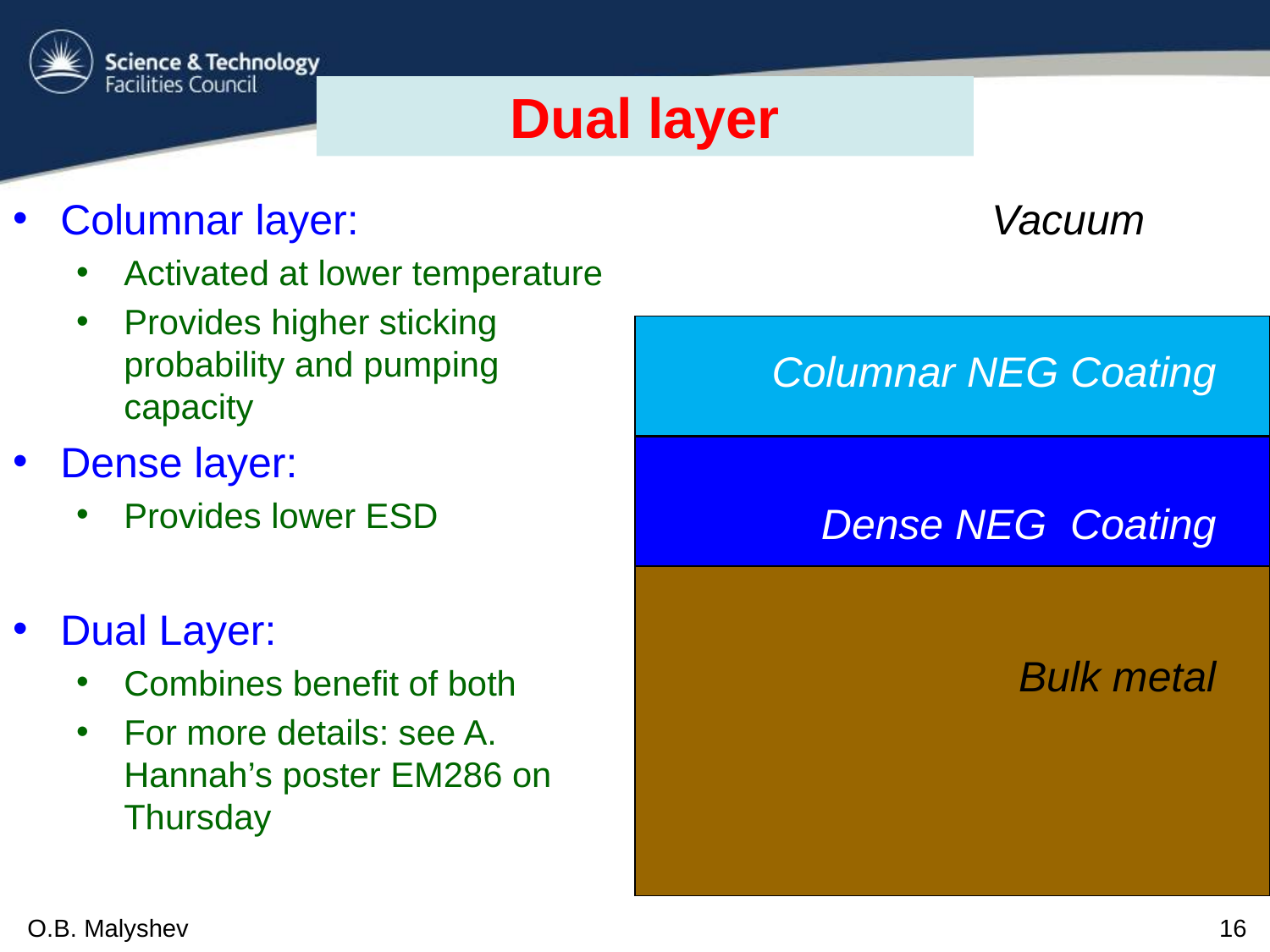

# Dual layer
Vacuum

Columnar NEG Coating

 Dense NEG  Coating

Bulk metal
Columnar layer:
Activated at lower temperature
Provides higher sticking probability and pumping capacity
Dense layer:
Provides lower ESD

Dual Layer:
Combines benefit of both
For more details: see A. Hannah’s poster EM286 on Thursday